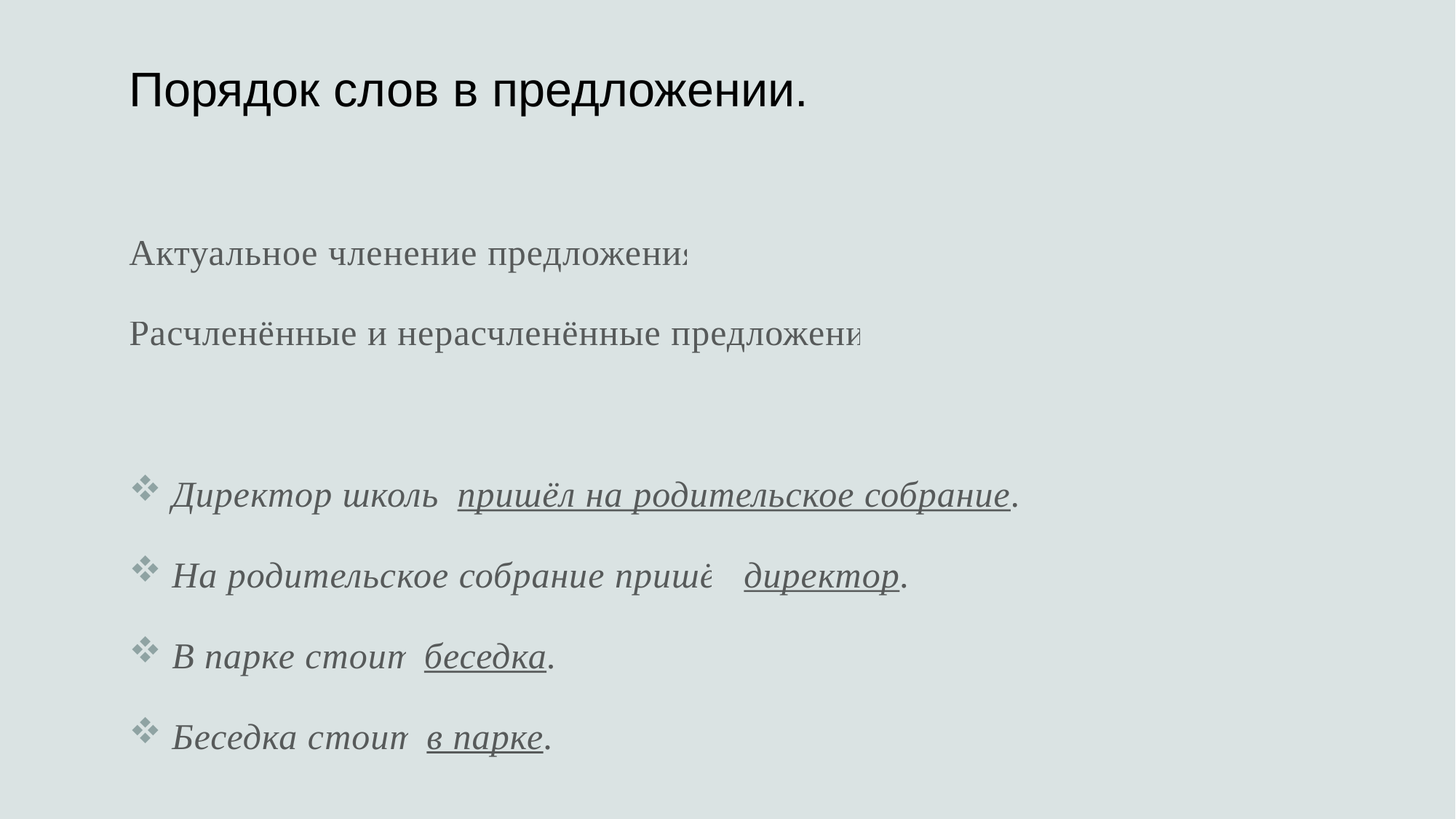

# Порядок слов в предложении.
Актуальное членение предложения.
Расчленённые и нерасчленённые предложения.

Директор школы пришёл на родительское собрание.
На родительское собрание пришёл директор.
В парке стоит беседка.
Беседка стоит в парке.